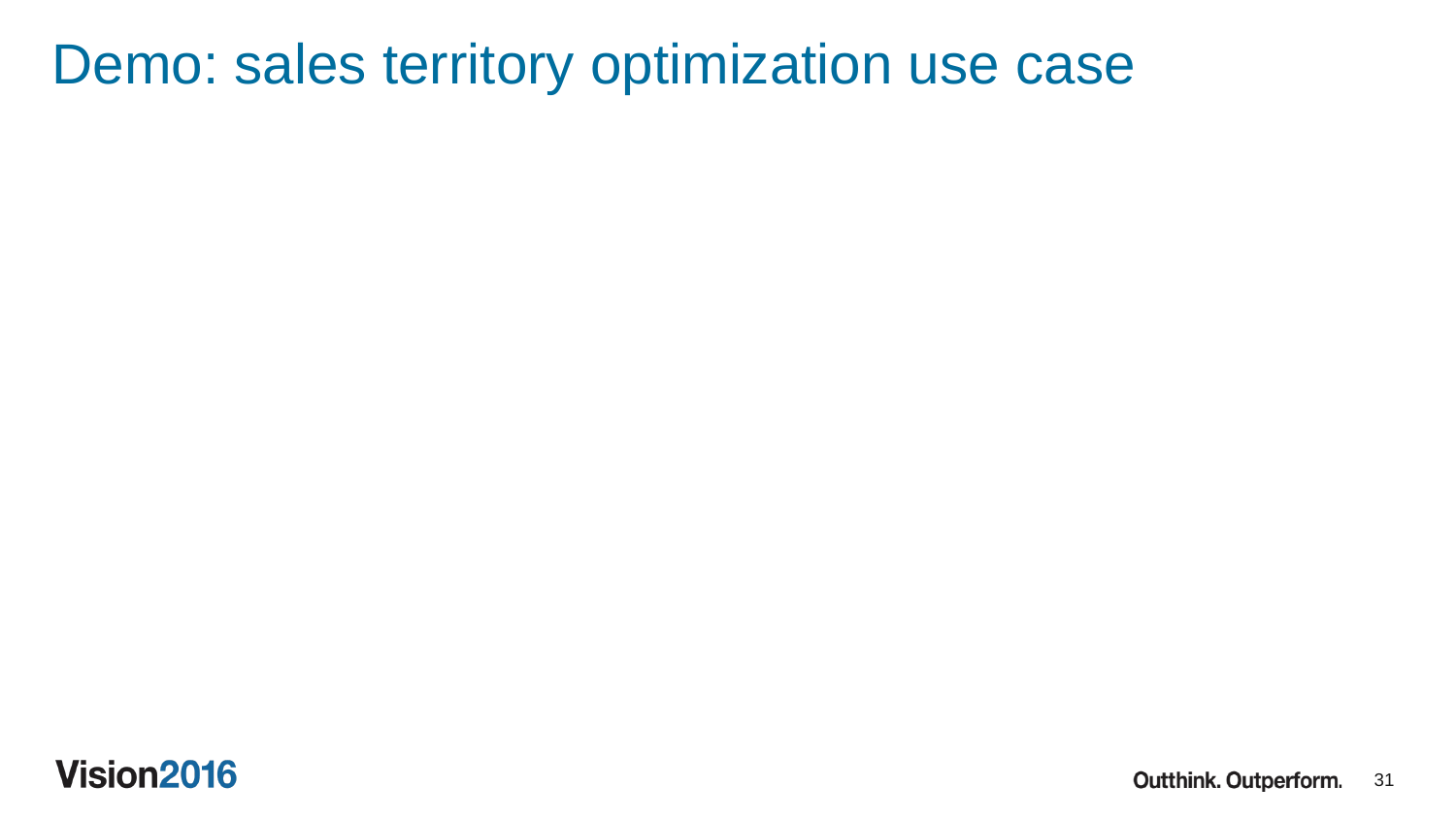

# Demo: sales territory optimization use case